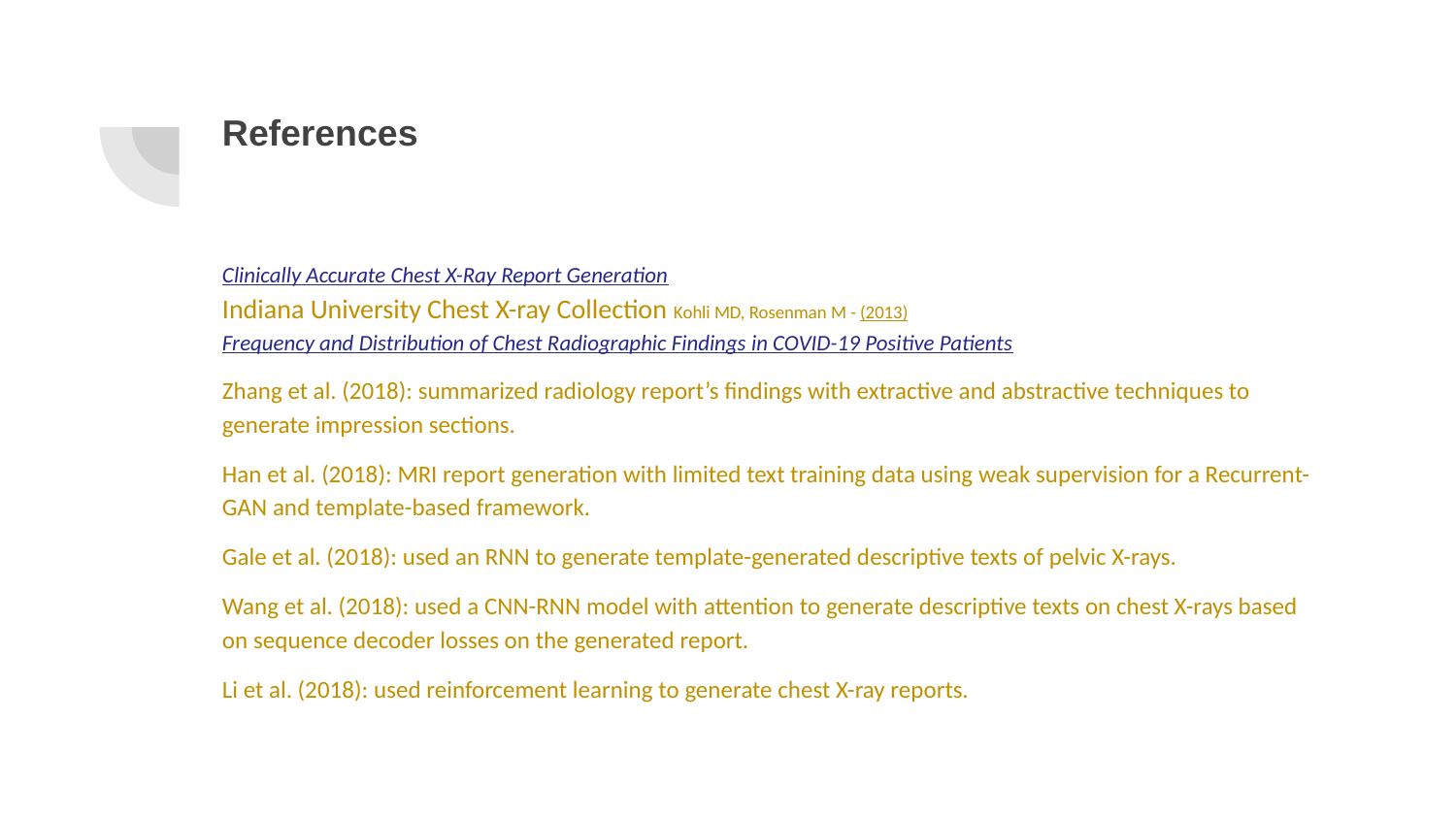

# References
Clinically Accurate Chest X-Ray Report Generation
Indiana University Chest X-ray Collection Kohli MD, Rosenman M - (2013)
Frequency and Distribution of Chest Radiographic Findings in COVID-19 Positive Patients
Zhang et al. (2018): summarized radiology report’s findings with extractive and abstractive techniques to generate impression sections.
Han et al. (2018): MRI report generation with limited text training data using weak supervision for a Recurrent-GAN and template-based framework.
Gale et al. (2018): used an RNN to generate template-generated descriptive texts of pelvic X-rays.
Wang et al. (2018): used a CNN-RNN model with attention to generate descriptive texts on chest X-rays based on sequence decoder losses on the generated report.
Li et al. (2018): used reinforcement learning to generate chest X-ray reports.